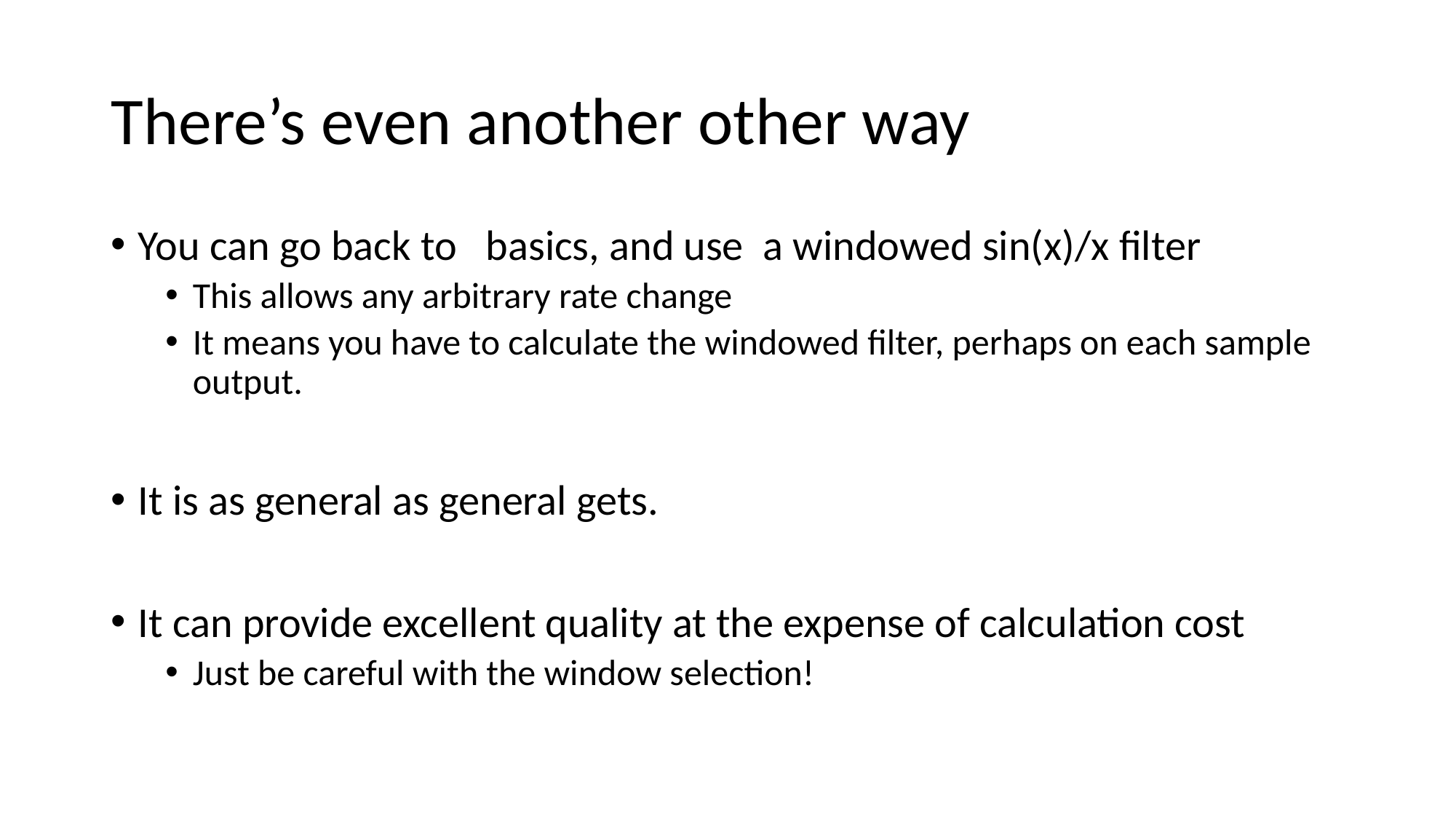

# There’s even another other way
You can go back to   basics, and use  a windowed sin(x)/x filter
This allows any arbitrary rate change
It means you have to calculate the windowed filter, perhaps on each sample output.

It is as general as general gets.

It can provide excellent quality at the expense of calculation cost
Just be careful with the window selection!